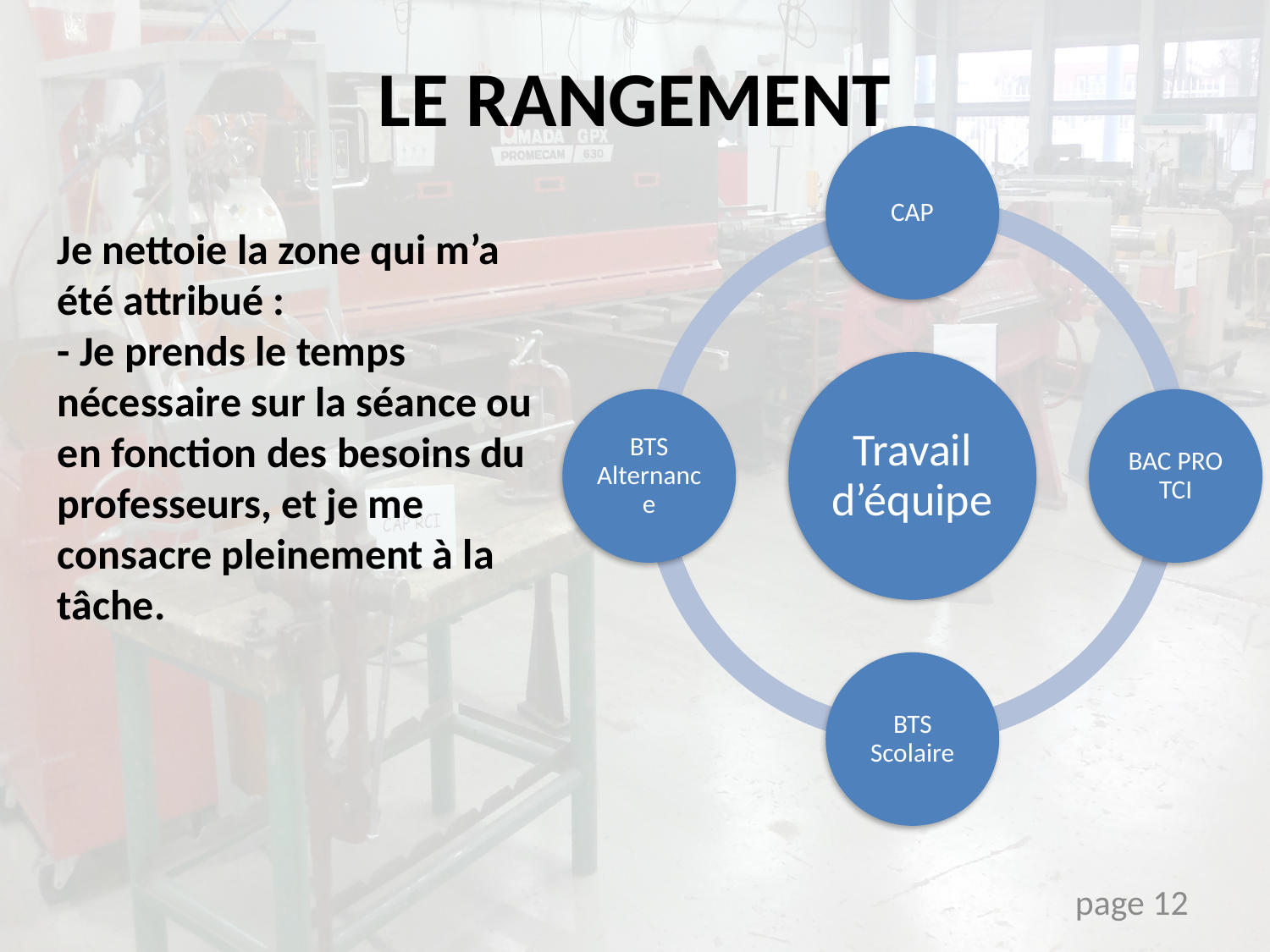

# LE RANGEMENT
Travail d’équipe
CAP
BAC PRO TCI
BTS Scolaire
BTS Alternance
Je nettoie la zone qui m’a été attribué :
- Je prends le temps nécessaire sur la séance ou en fonction des besoins du professeurs, et je me consacre pleinement à la tâche.
page 12